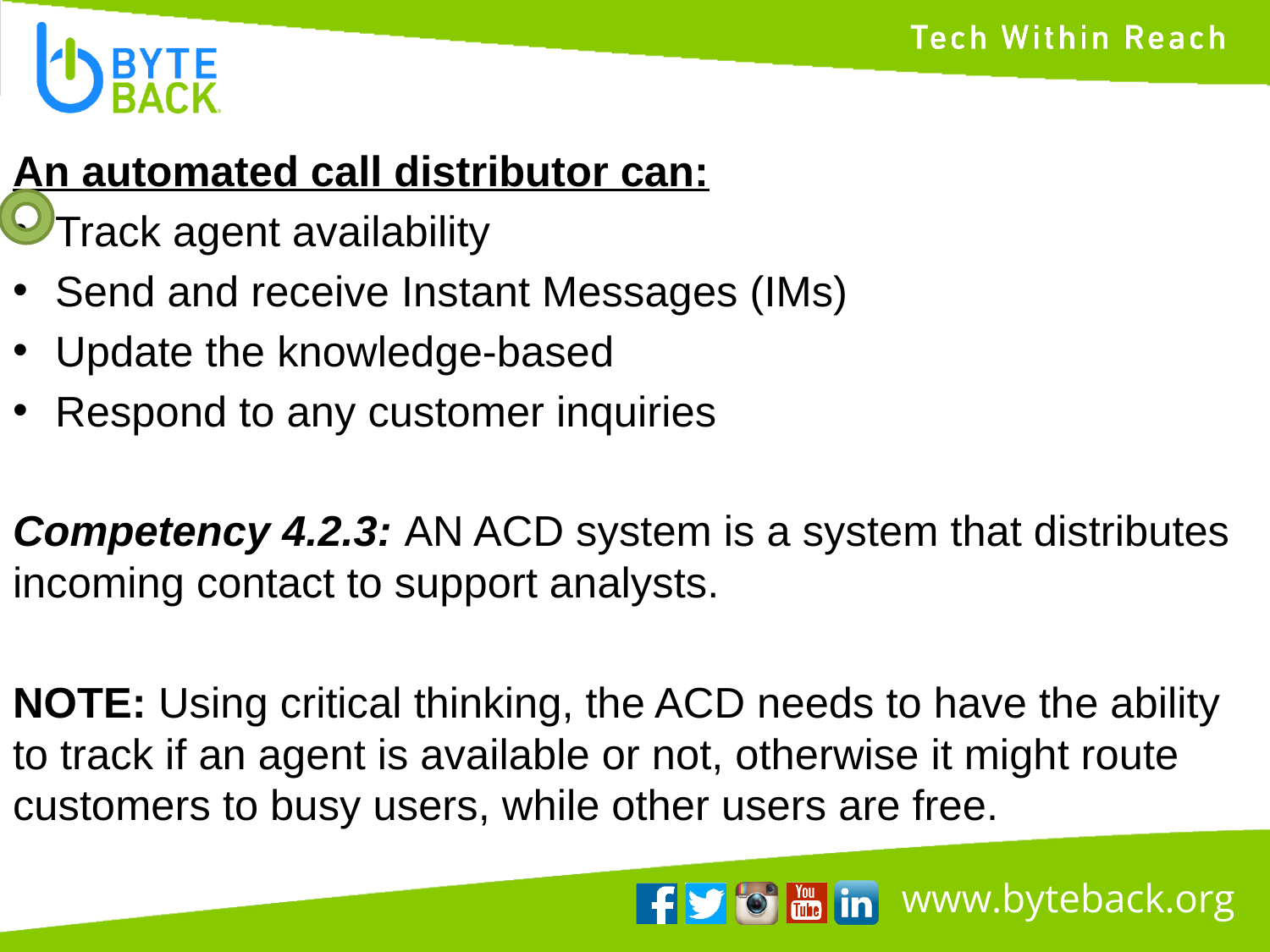

An automated call distributor can:
Track agent availability
Send and receive Instant Messages (IMs)
Update the knowledge-based
Respond to any customer inquiries

Competency 4.2.3: AN ACD system is a system that distributes incoming contact to support analysts.

NOTE: Using critical thinking, the ACD needs to have the ability to track if an agent is available or not, otherwise it might route customers to busy users, while other users are free.